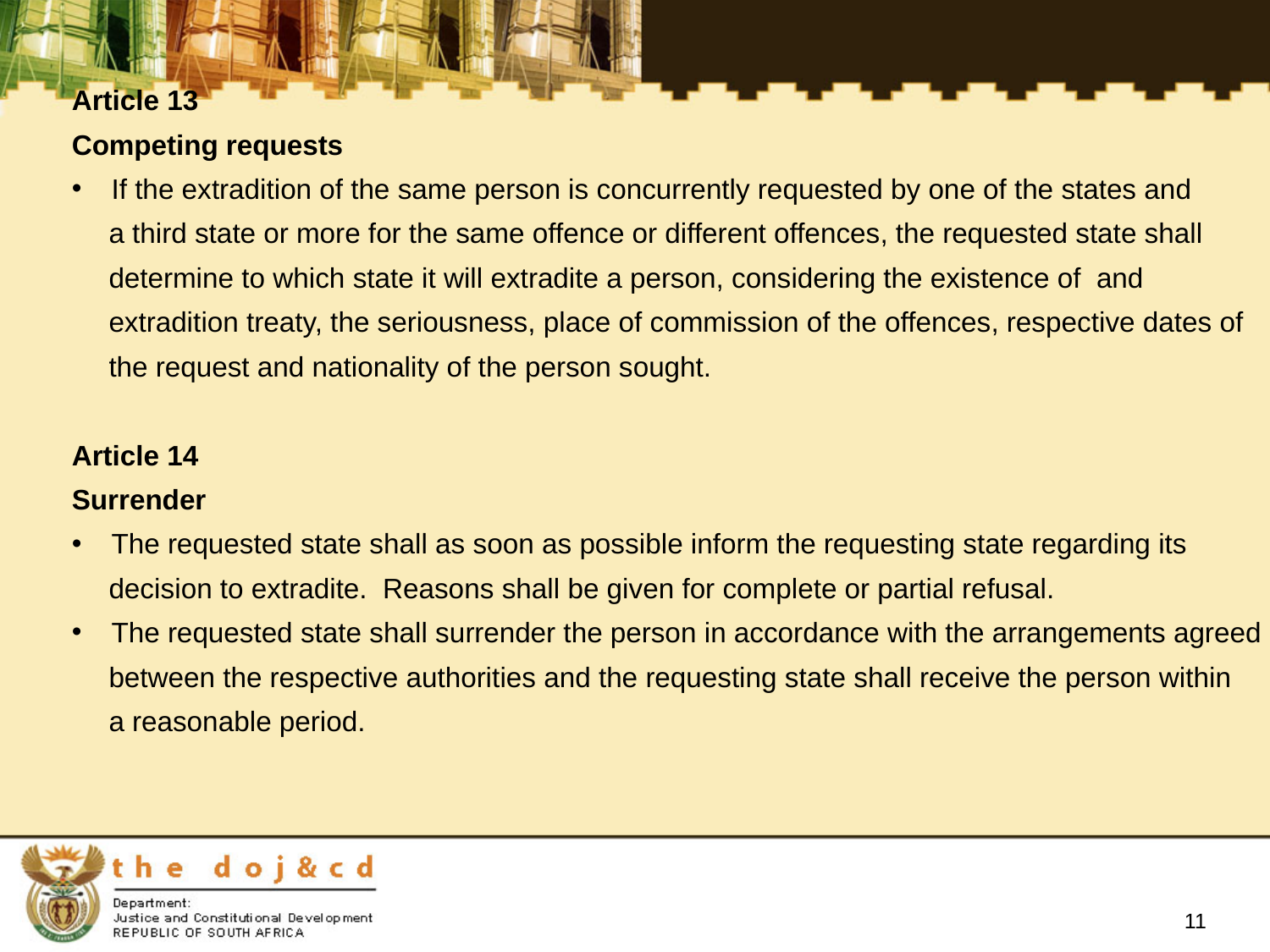

Article 13
Competing requests
If the extradition of the same person is concurrently requested by one of the states and
	a third state or more for the same offence or different offences, the requested state shall
	determine to which state it will extradite a person, considering the existence of  and
	extradition treaty, the seriousness, place of commission of the offences, respective dates of
	the request and nationality of the person sought.

Article 14
Surrender
The requested state shall as soon as possible inform the requesting state regarding its
	decision to extradite.  Reasons shall be given for complete or partial refusal.
The requested state shall surrender the person in accordance with the arrangements agreed
	between the respective authorities and the requesting state shall receive the person within
	a reasonable period.

11